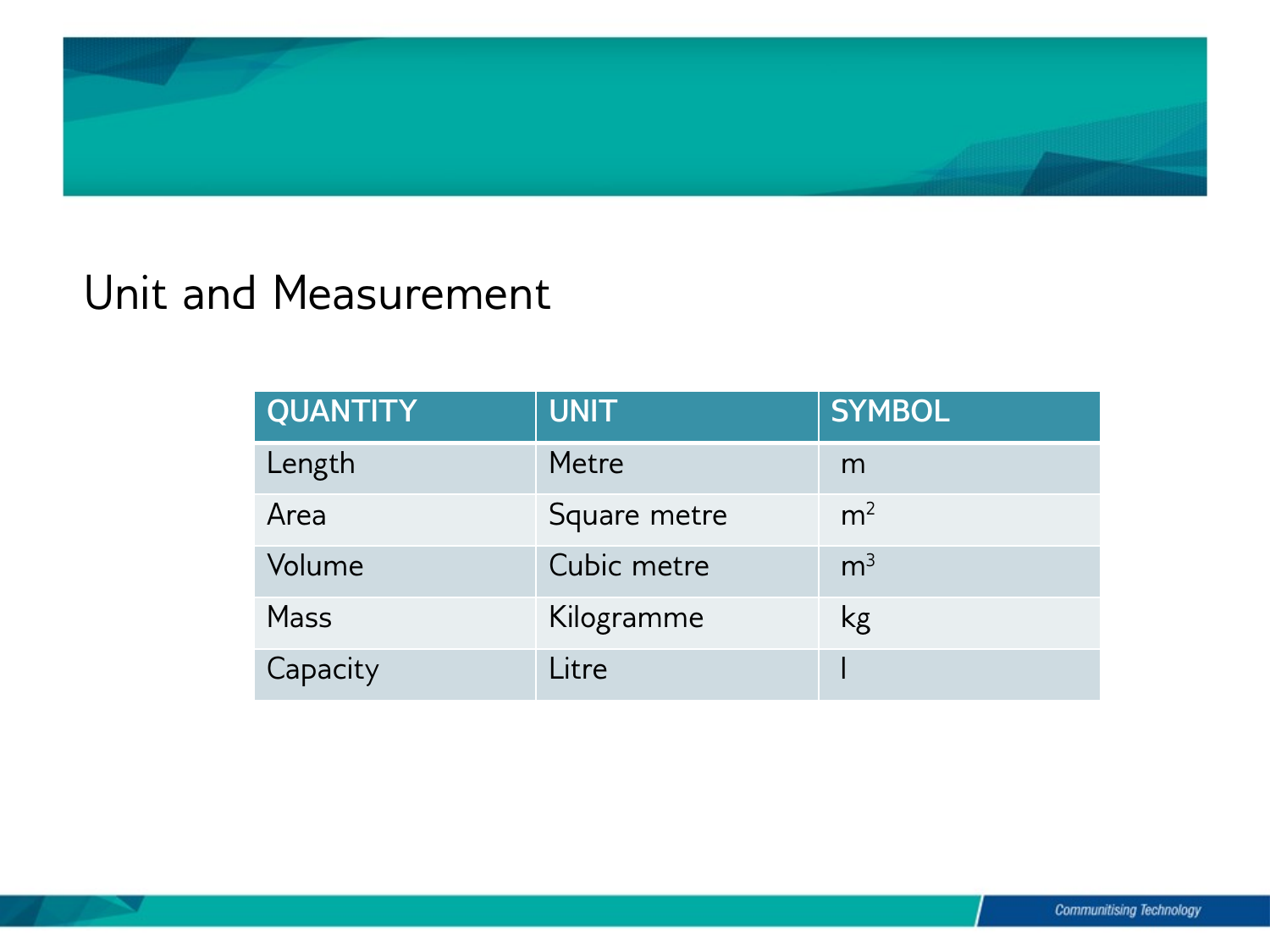

Unit and Measurement
| QUANTITY | UNIT | SYMBOL |
| --- | --- | --- |
| Length | Metre | m |
| Area | Square metre | m2 |
| Volume | Cubic metre | m3 |
| Mass | Kilogramme | kg |
| Capacity | Litre | l |